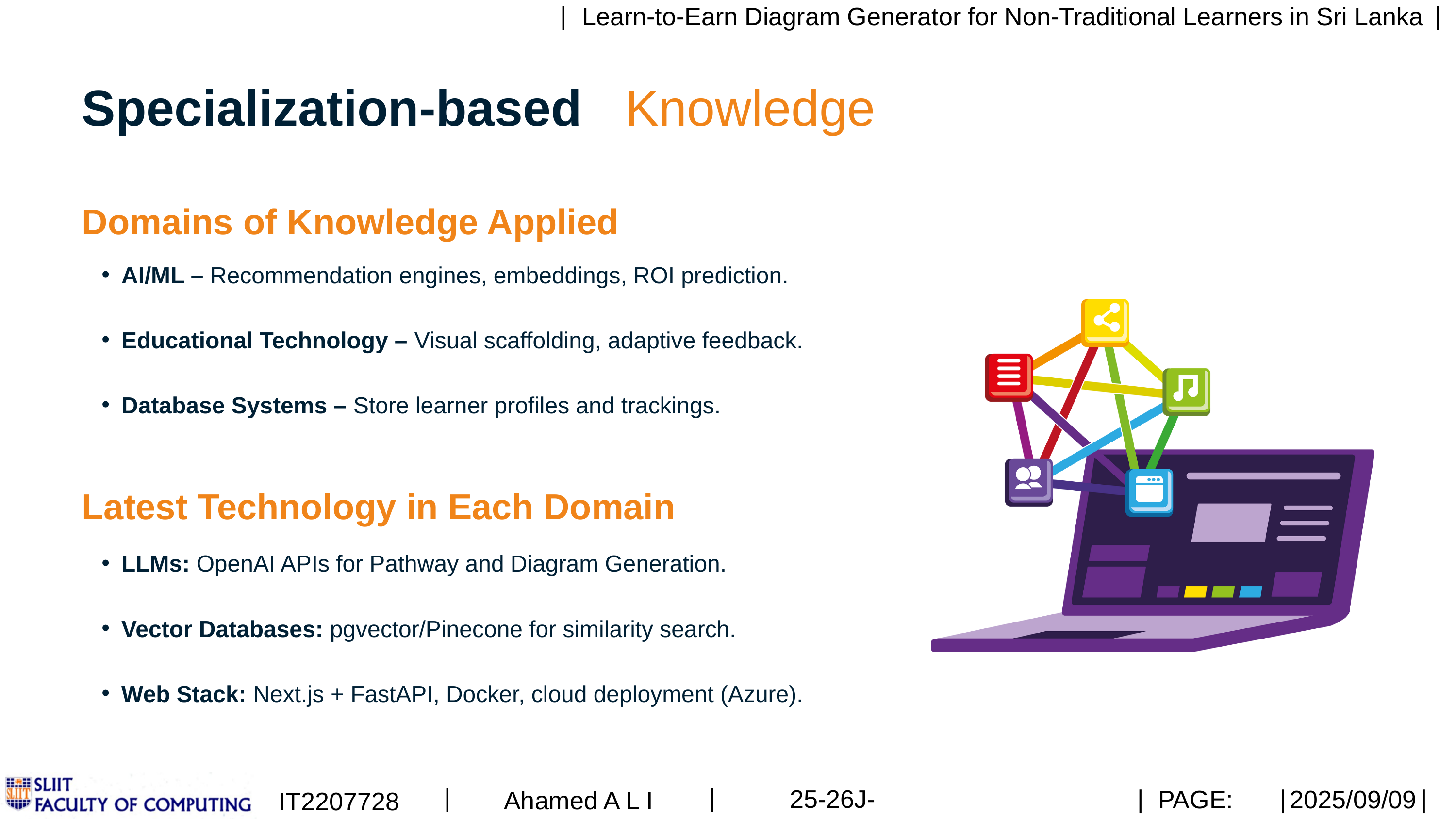

|
|
Learn-to-Earn Diagram Generator for Non-Traditional Learners in Sri Lanka
Specialization-based
Knowledge
Domains of Knowledge Applied
AI/ML – Recommendation engines, embeddings, ROI prediction.

Educational Technology – Visual scaffolding, adaptive feedback.

Database Systems – Store learner profiles and trackings.

Latest Technology in Each Domain
LLMs: OpenAI APIs for Pathway and Diagram Generation.

Vector Databases: pgvector/Pinecone for similarity search.

Web Stack: Next.js + FastAPI, Docker, cloud deployment (Azure).

|
|
25-26J-336
Ahamed A L I
IT22077288
|
PAGE: 17
|
|
2025/09/09